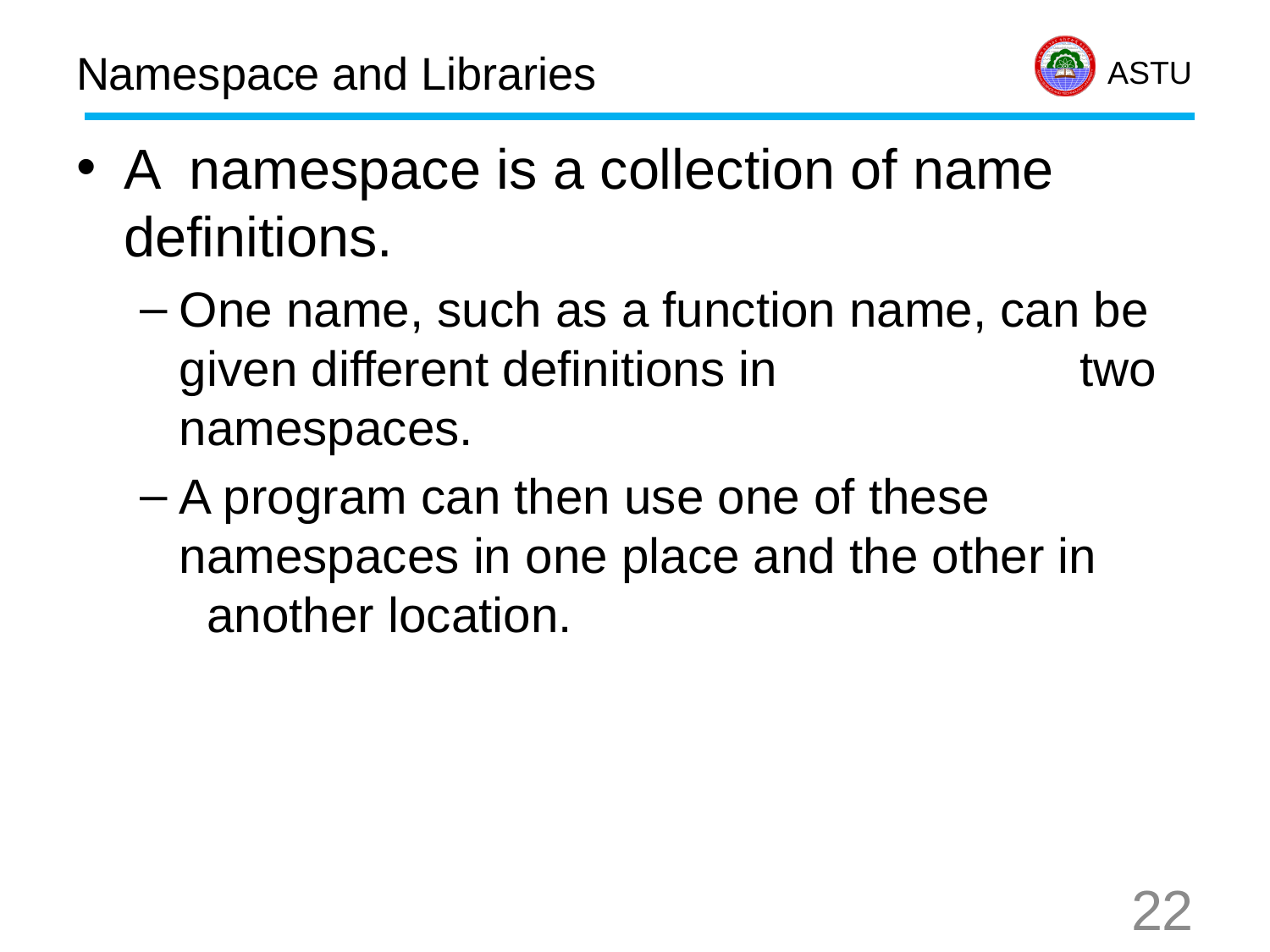

# Namespace and Libraries
A  namespace is a collection of name        definitions.
One name, such as a function name, can be given different definitions in                      two namespaces.
A program can then use one of these              namespaces in one place and the other in         another location.
22